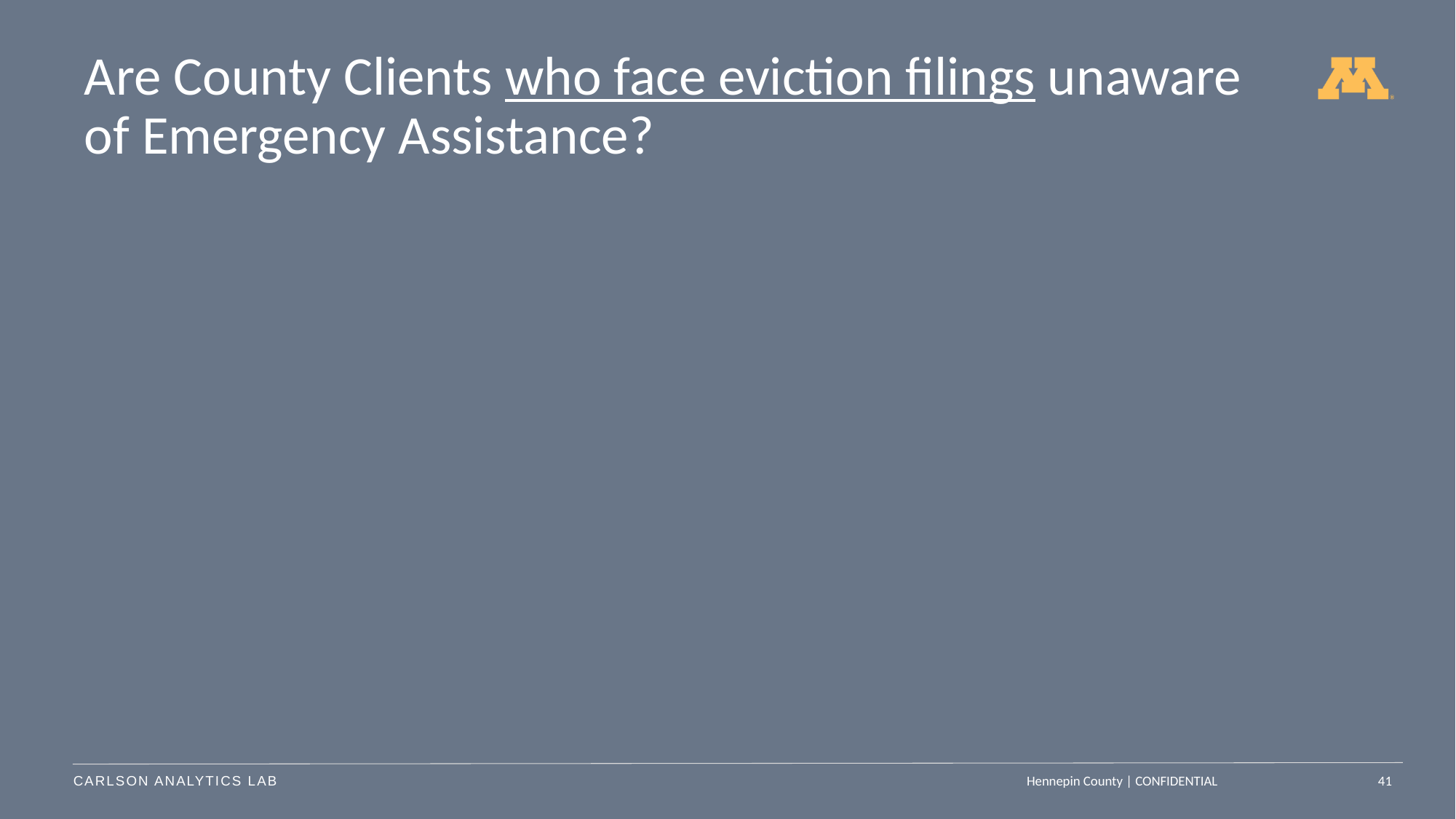

# Are County Clients who face eviction filings unaware of Emergency Assistance?
41
Hennepin County | CONFIDENTIAL